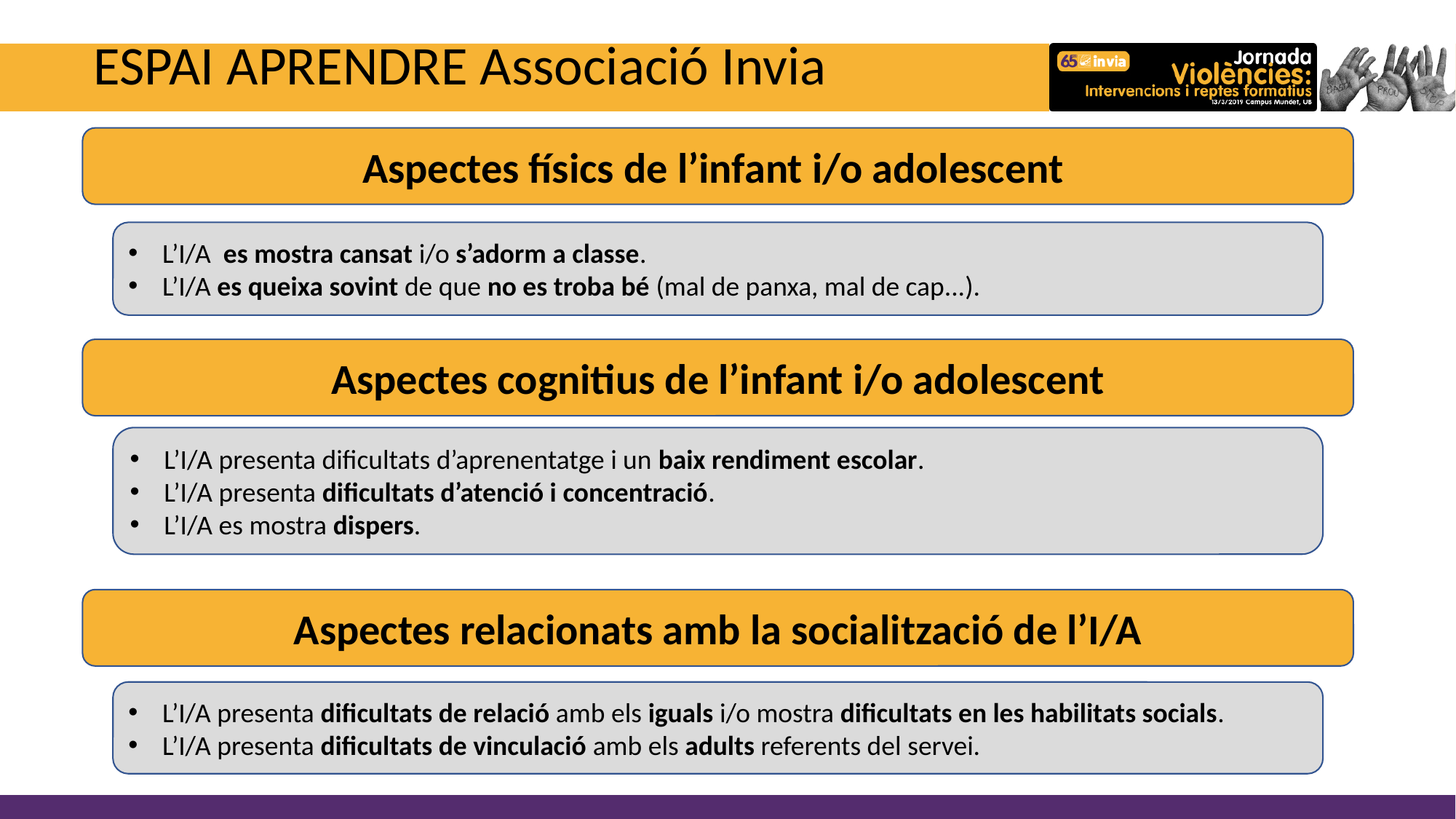

# ESPAI APRENDRE Associació Invia
Aspectes físics de l’infant i/o adolescent
L’I/A  es mostra cansat i/o s’adorm a classe.
L’I/A es queixa sovint de que no es troba bé (mal de panxa, mal de cap...).
Aspectes cognitius de l’infant i/o adolescent
L’I/A presenta dificultats d’aprenentatge i un baix rendiment escolar.
L’I/A presenta dificultats d’atenció i concentració.
L’I/A es mostra dispers.
Aspectes relacionats amb la socialització de l’I/A
L’I/A presenta dificultats de relació amb els iguals i/o mostra dificultats en les habilitats socials.
L’I/A presenta dificultats de vinculació amb els adults referents del servei.